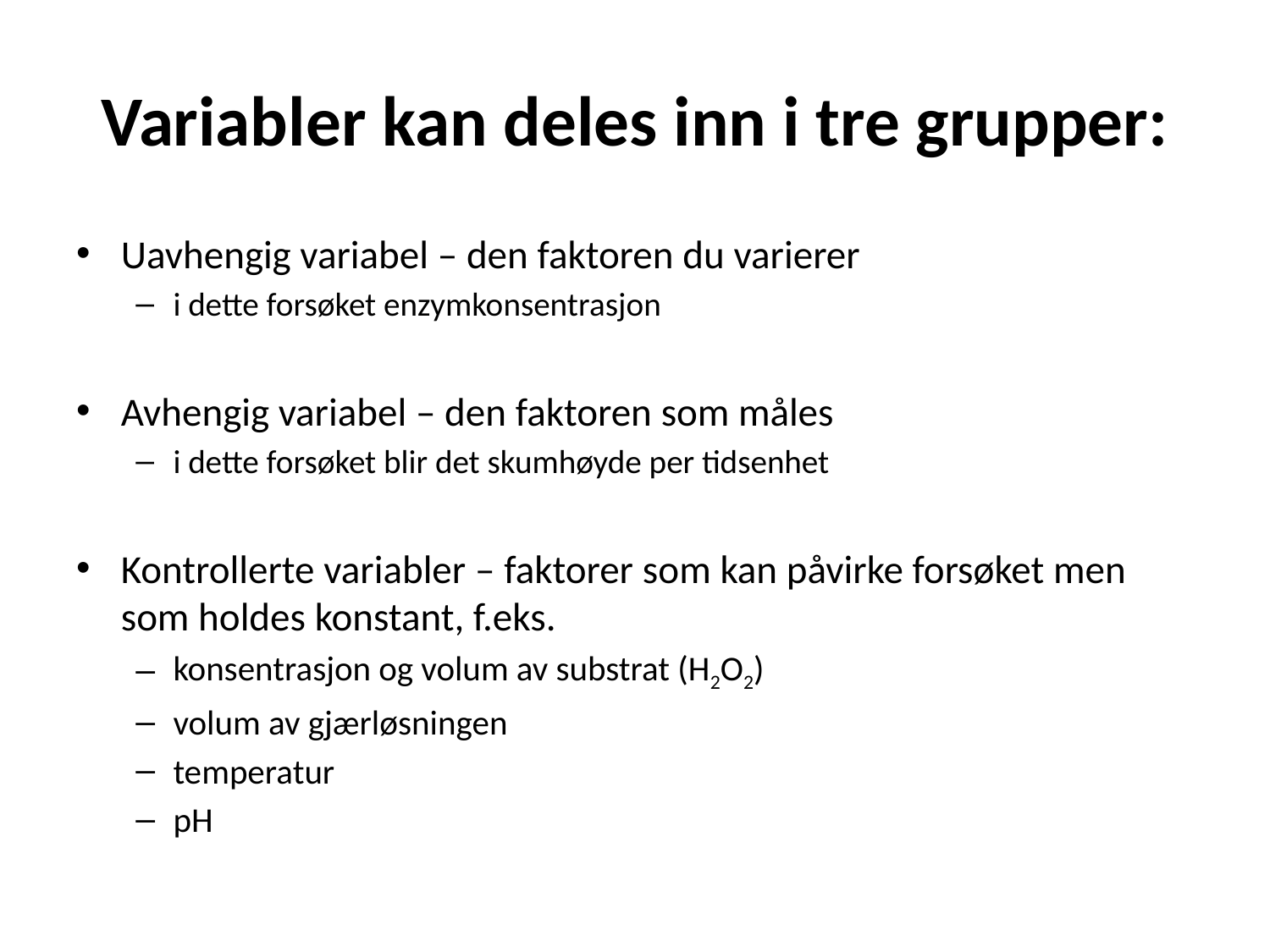

# Variabler kan deles inn i tre grupper:
Uavhengig variabel – den faktoren du varierer
i dette forsøket enzymkonsentrasjon

Avhengig variabel – den faktoren som måles
i dette forsøket blir det skumhøyde per tidsenhet

Kontrollerte variabler – faktorer som kan påvirke forsøket men som holdes konstant, f.eks.
konsentrasjon og volum av substrat (H2O2)
volum av gjærløsningen
temperatur
pH